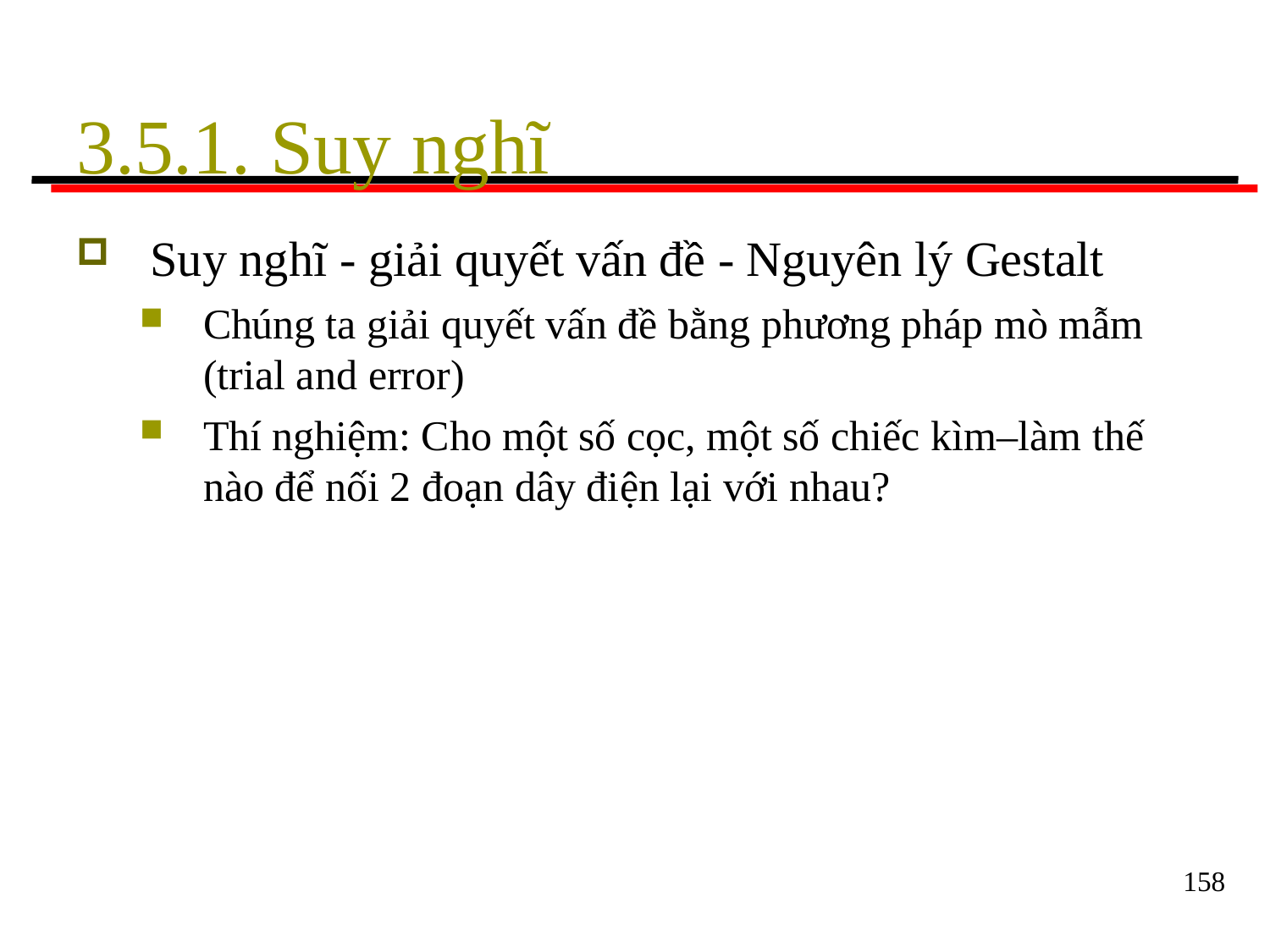

# 3.5.1. Suy nghĩ
Suy nghĩ - giải quyết vấn đề - Nguyên lý Gestalt
Chúng ta giải quyết vấn đề bằng phương pháp mò mẫm
(trial and error)
Thí nghiệm: Cho một số cọc, một số chiếc kìm–làm thế
nào để nối 2 đoạn dây điện lại với nhau?
158